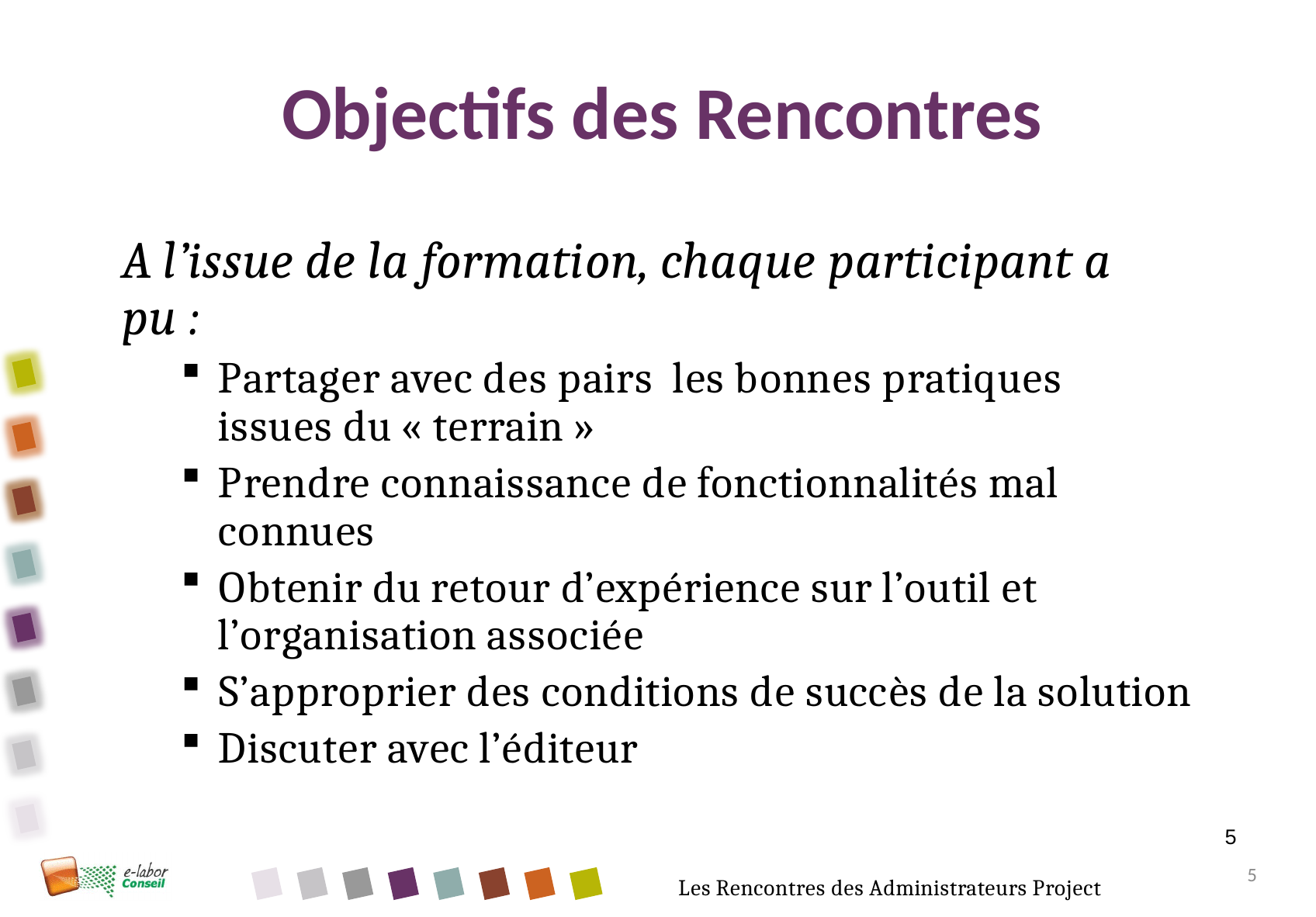

# Objectifs des Rencontres
A l’issue de la formation, chaque participant a pu :
Partager avec des pairs  les bonnes pratiques  issues du « terrain »
Prendre connaissance de fonctionnalités mal connues
Obtenir du retour d’expérience sur l’outil et l’organisation associée
S’approprier des conditions de succès de la solution
Discuter avec l’éditeur

5